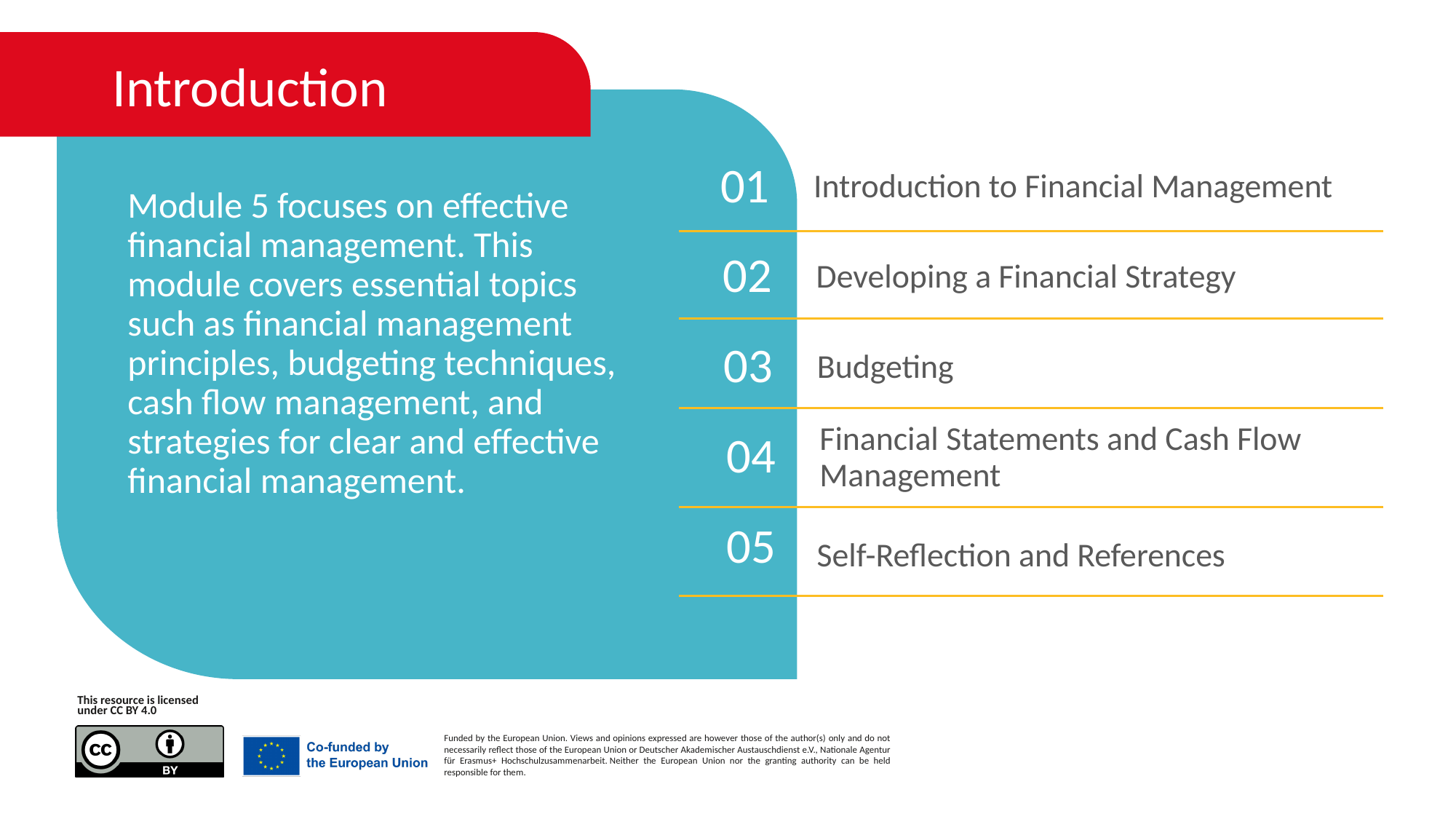

Introduction
01
Introduction to Financial Management
Module 5 focuses on effective financial management. This module covers essential topics such as financial management principles, budgeting techniques, cash flow management, and strategies for clear and effective financial management.
02
Developing a Financial Strategy
03
Budgeting
04
Financial Statements and Cash Flow Management
05
Self-Reflection and References